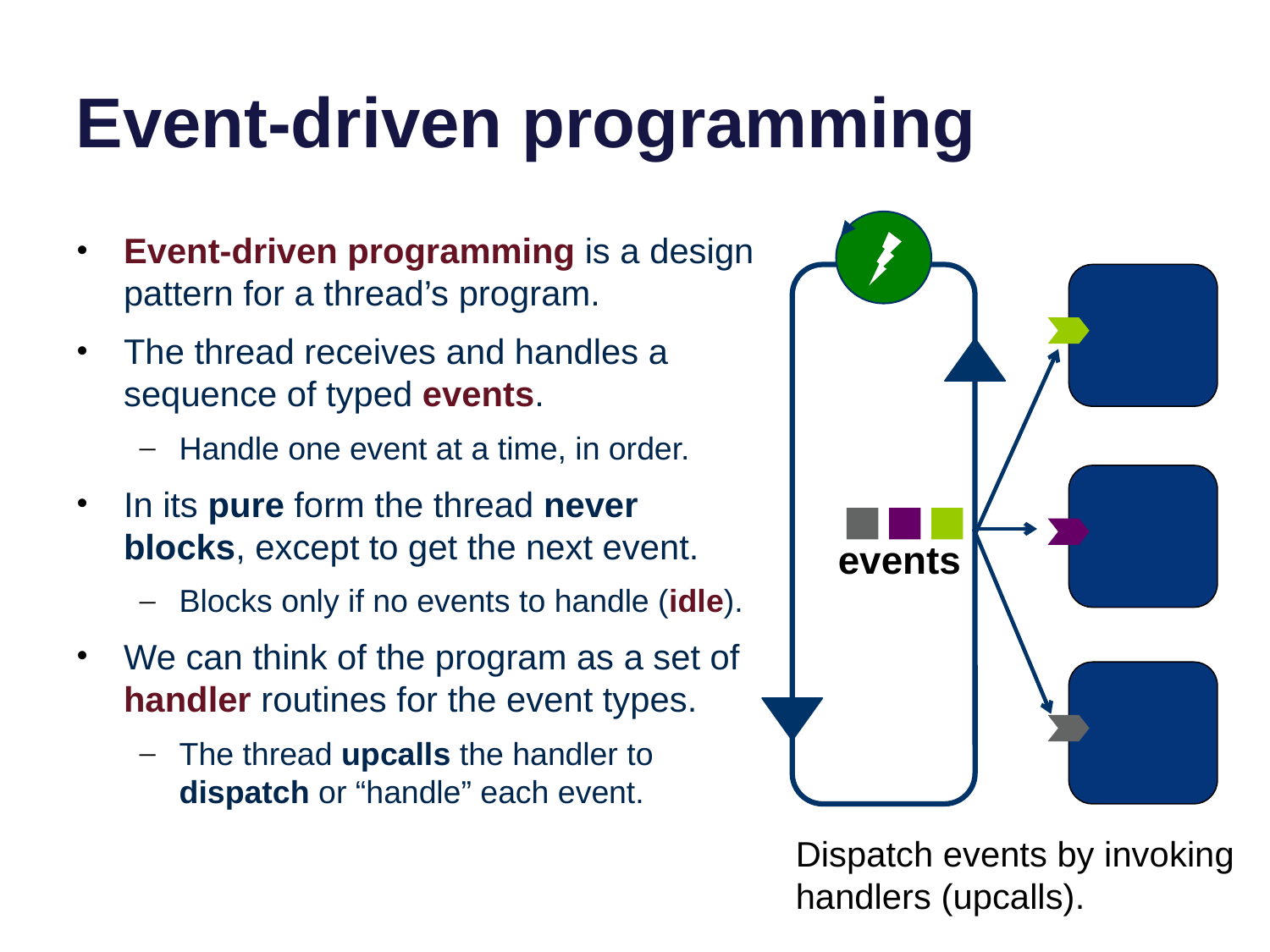

# Event-driven programming

Event-driven programming is a design pattern for a thread’s program.
The thread receives and handles a sequence of typed events.
Handle one event at a time, in order.
In its pure form the thread never blocks, except to get the next event.
Blocks only if no events to handle (idle).
We can think of the program as a set of handler routines for the event types.
The thread upcalls the handler to dispatch or “handle” each event.

events

Dispatch events by invoking handlers (upcalls).